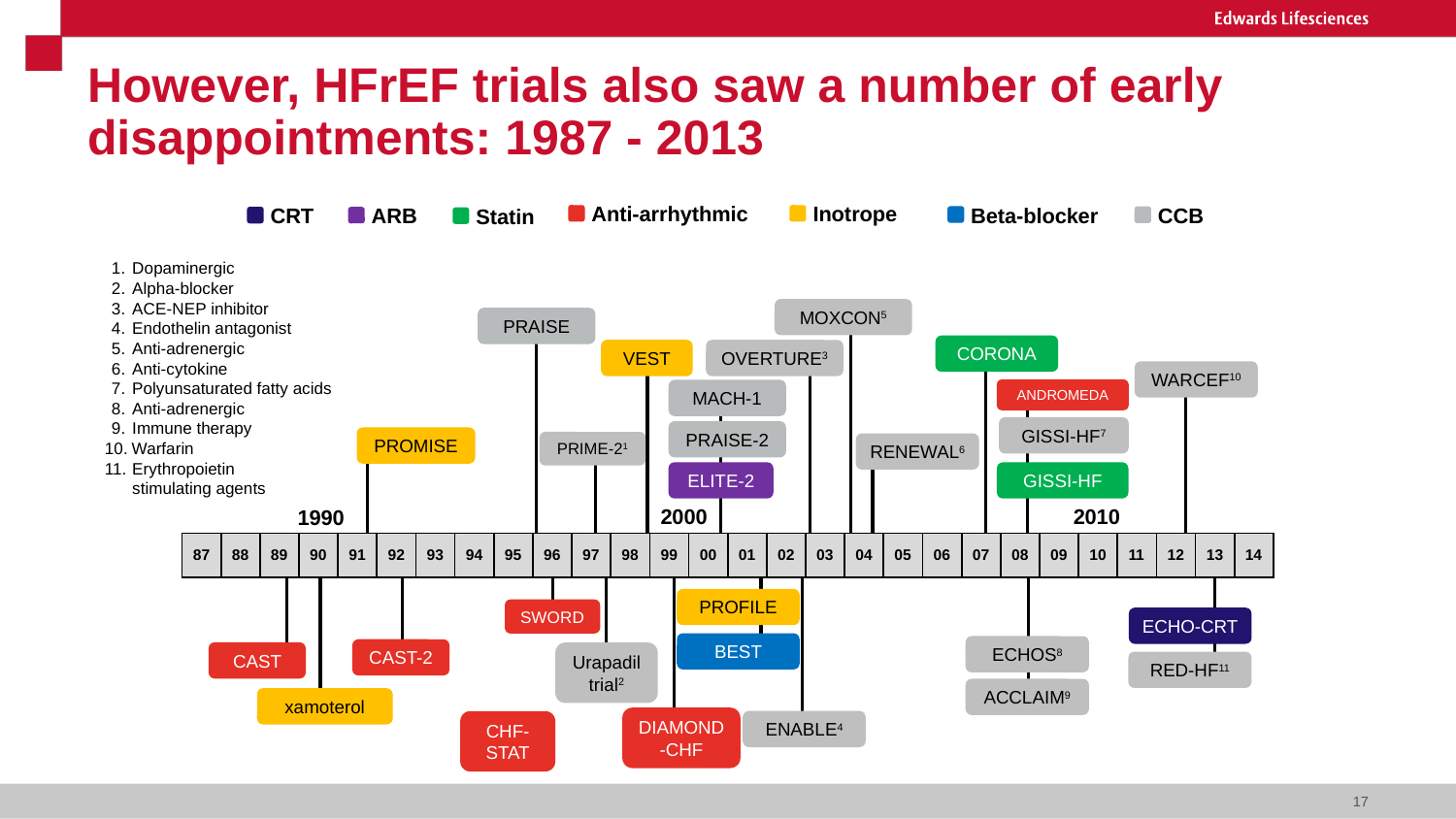

# However, HFrEF trials also saw a number of early disappointments: 1987 - 2013
Anti-arrhythmic
Inotrope
Beta-blocker
CCB
CRT
ARB
Statin

Dopaminergic
Alpha-blocker
ACE-NEP inhibitor
Endothelin antagonist
Anti-adrenergic
Anti-cytokine
Polyunsaturated fatty acids
Anti-adrenergic
Immune therapy
Warfarin
Erythropoietin
stimulating agents
MOXCON5
PRAISE
CORONA
VEST
OVERTURE3
WARCEF10
ANDROMEDA
MACH-1
GISSI-HF7
PRAISE-2
PROMISE
PRIME-21
RENEWAL6
ELITE-2
GISSI-HF
2010
2000
1990
| 87 | 88 | 89 | 90 | 91 | 92 | 93 | 94 | 95 | 96 | 97 | 98 | 99 | 00 | 01 | 02 | 03 | 04 | 05 | 06 | 07 | 08 | 09 | 10 | 11 | 12 | 13 | 14 |
| --- | --- | --- | --- | --- | --- | --- | --- | --- | --- | --- | --- | --- | --- | --- | --- | --- | --- | --- | --- | --- | --- | --- | --- | --- | --- | --- | --- |
PROFILE
SWORD
ECHO-CRT
BEST
ECHOS8
CAST-2
CAST
Urapadil trial2
RED-HF11
ACCLAIM9
xamoterol
DIAMOND-CHF
ENABLE4
CHF-STAT
17